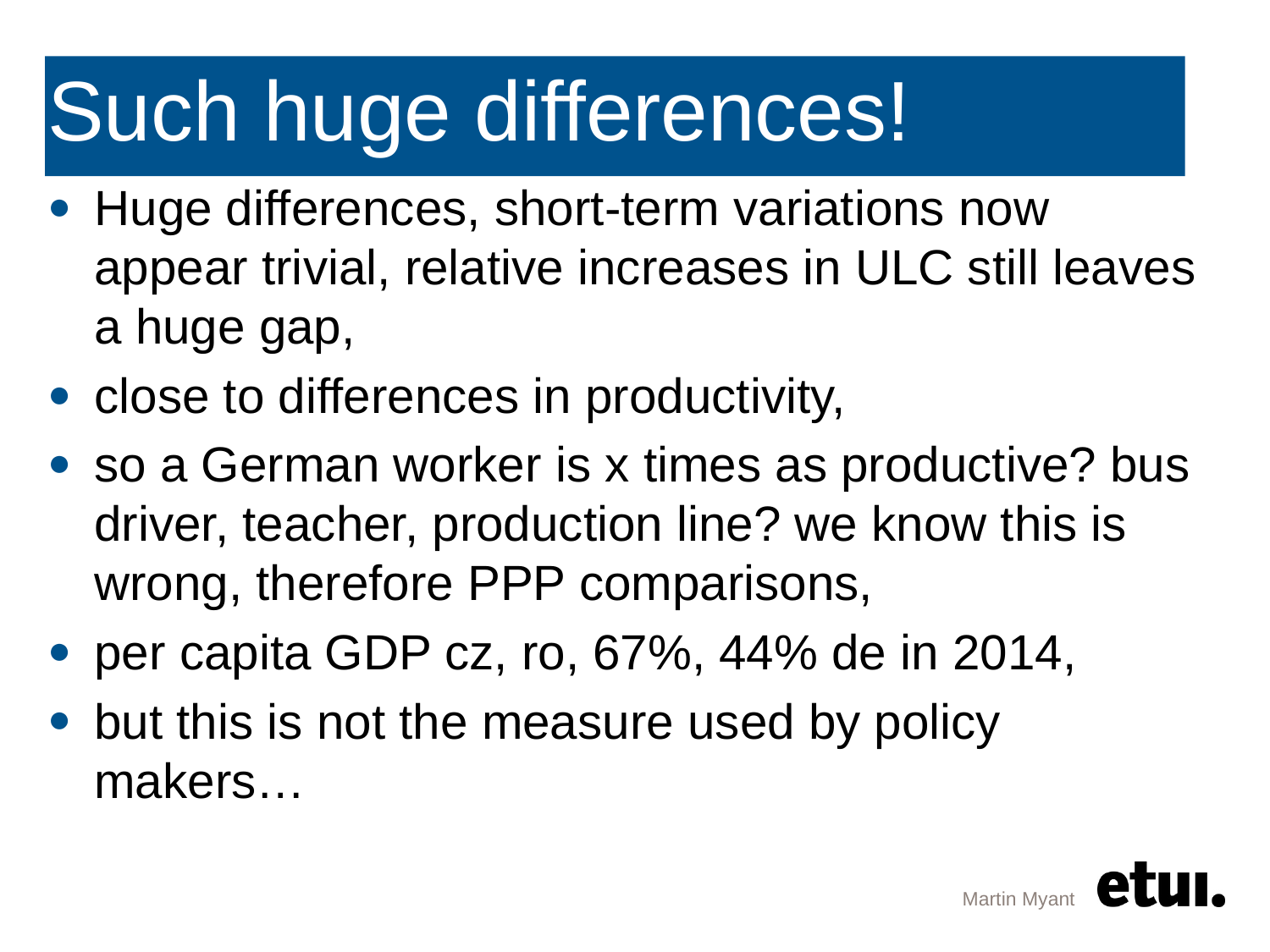

# Such huge differences!
Huge differences, short-term variations now appear trivial, relative increases in ULC still leaves a huge gap,
close to differences in productivity,
so a German worker is x times as productive? bus driver, teacher, production line? we know this is wrong, therefore PPP comparisons,
per capita GDP cz, ro, 67%, 44% de in 2014,
but this is not the measure used by policy makers…
Martin Myant